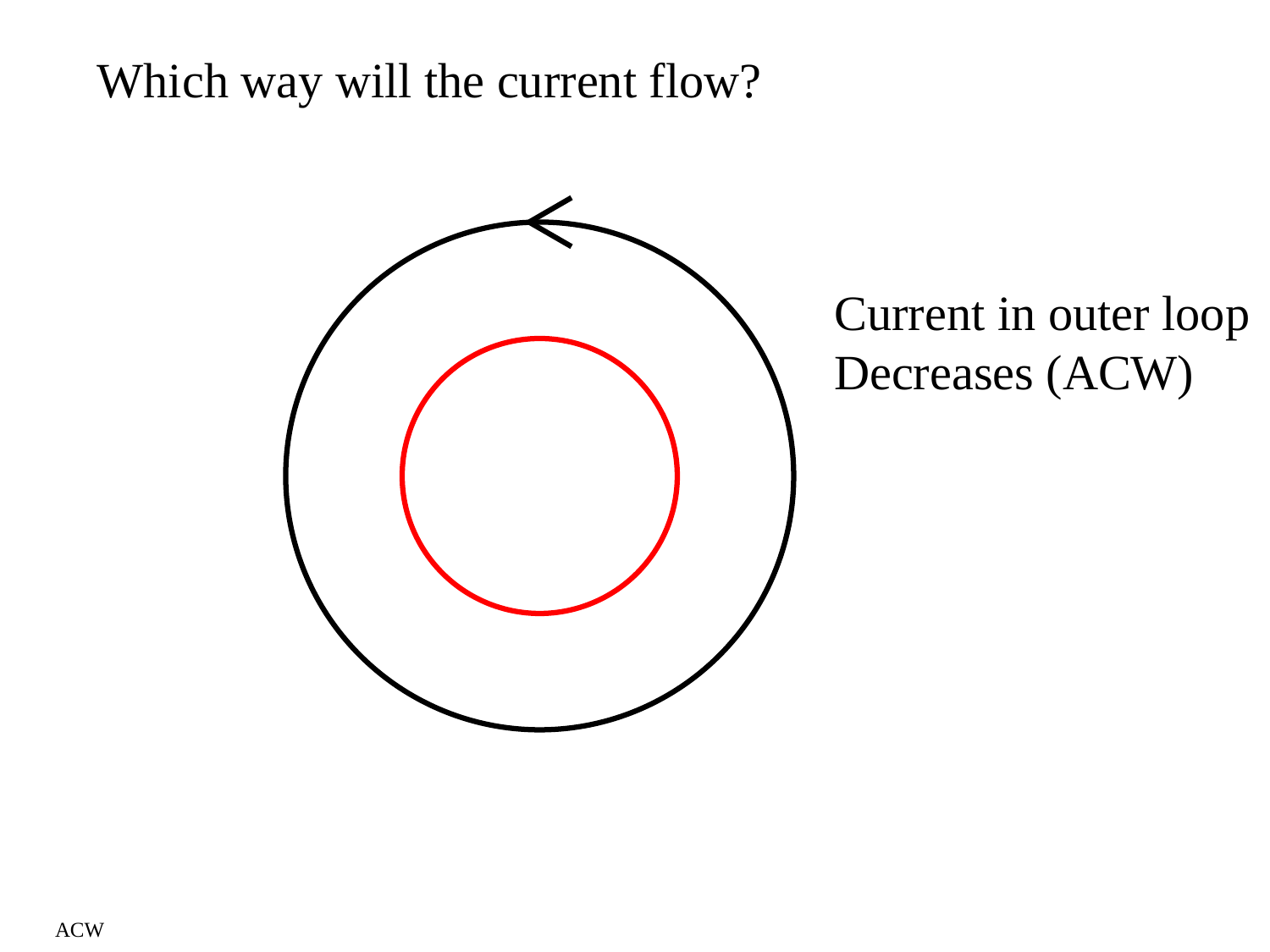

Which way will the current flow?

Current in outer loop Decreases (ACW)

ACW